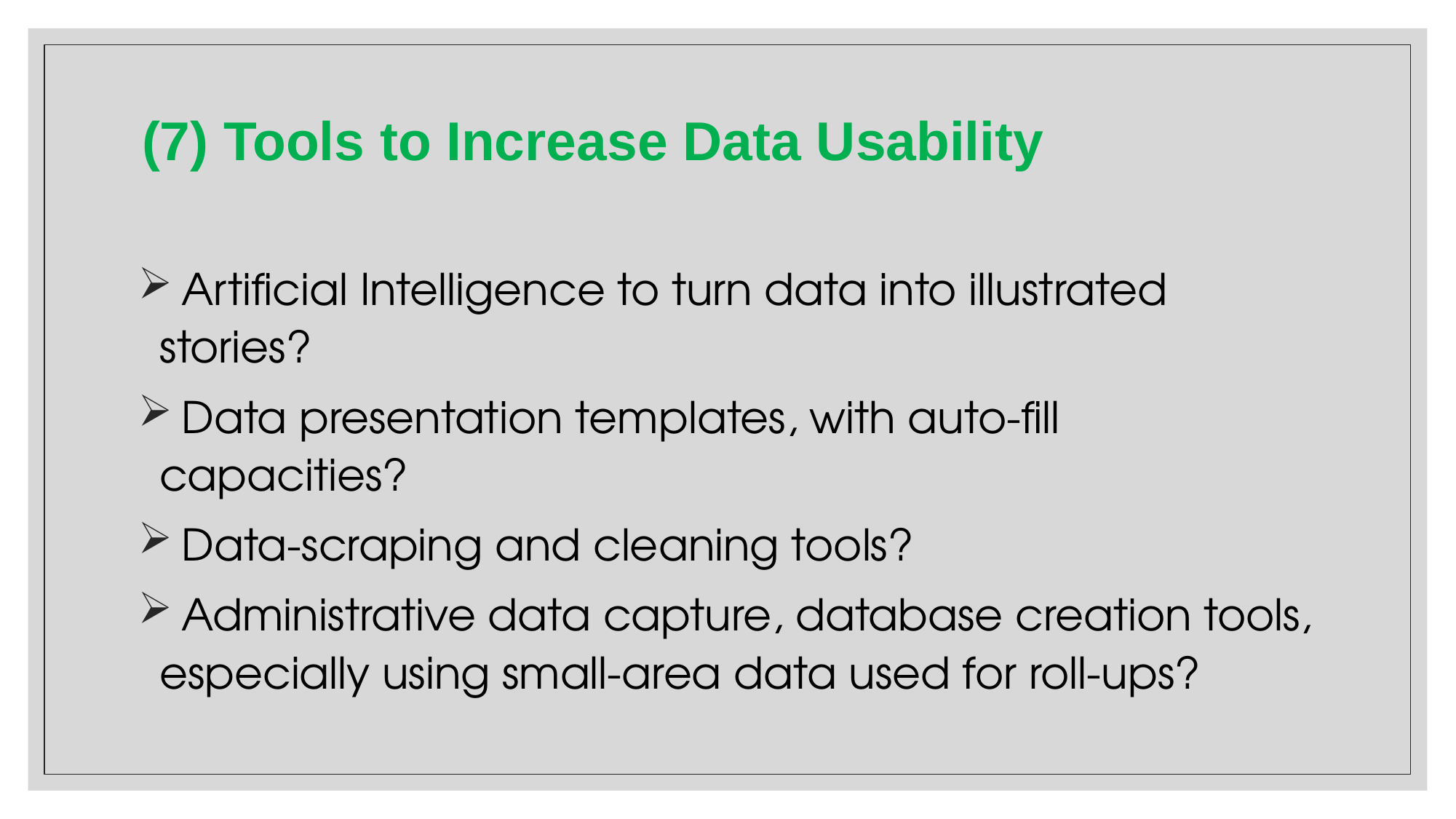

# (7) Tools to Increase Data Usability
 Artificial Intelligence to turn data into illustrated stories?
 Data presentation templates, with auto-fill capacities?
 Data-scraping and cleaning tools?
 Administrative data capture, database creation tools, especially using small-area data used for roll-ups?